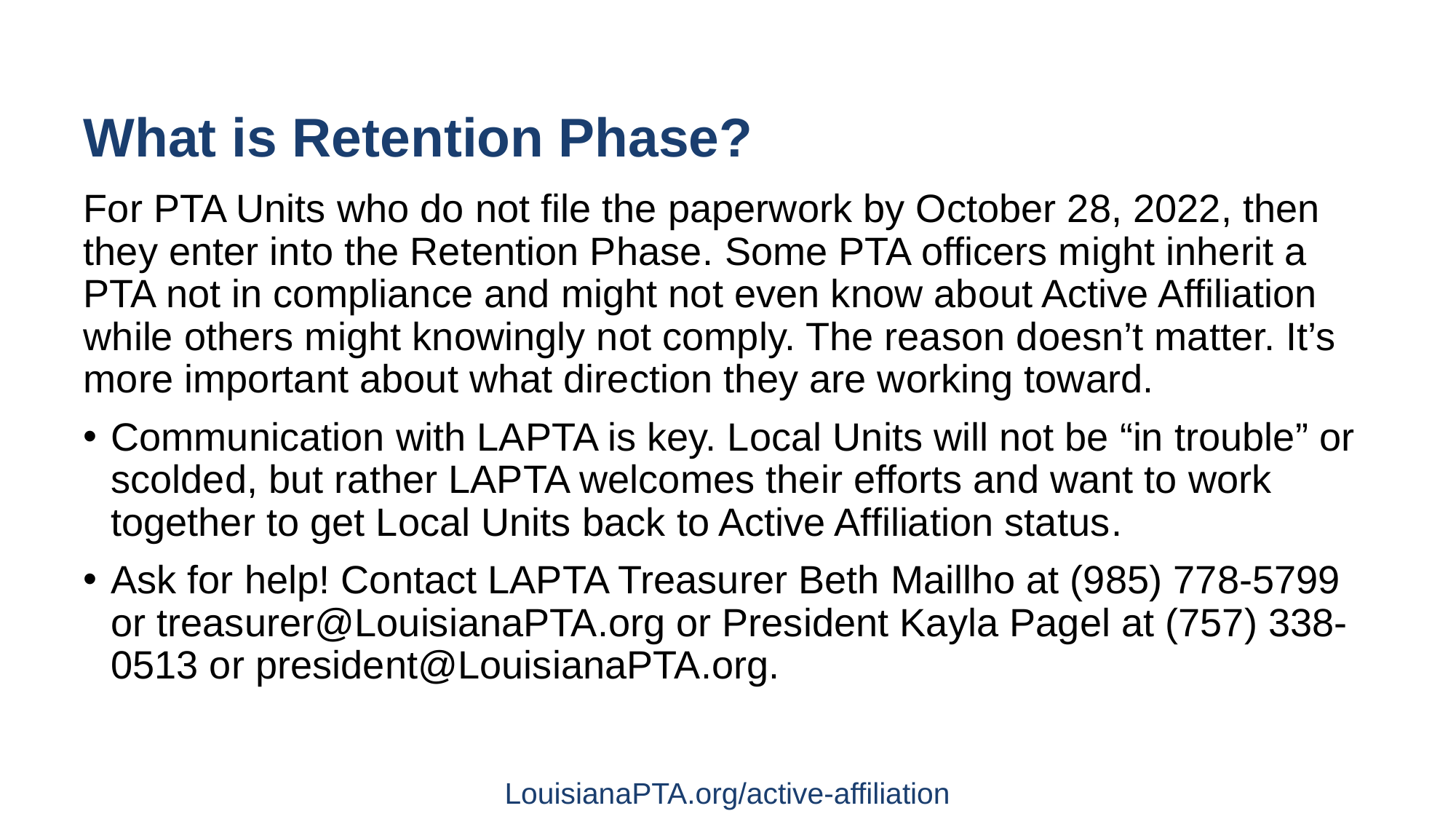

What is Retention Phase?
For PTA Units who do not file the paperwork by October 28, 2022, then they enter into the Retention Phase. Some PTA officers might inherit a PTA not in compliance and might not even know about Active Affiliation while others might knowingly not comply. The reason doesn’t matter. It’s more important about what direction they are working toward.
Communication with LAPTA is key. Local Units will not be “in trouble” or scolded, but rather LAPTA welcomes their efforts and want to work together to get Local Units back to Active Affiliation status.
Ask for help! Contact LAPTA Treasurer Beth Maillho at (985) 778-5799 or treasurer@LouisianaPTA.org or President Kayla Pagel at (757) 338-0513 or president@LouisianaPTA.org.

LouisianaPTA.org/active-affiliation